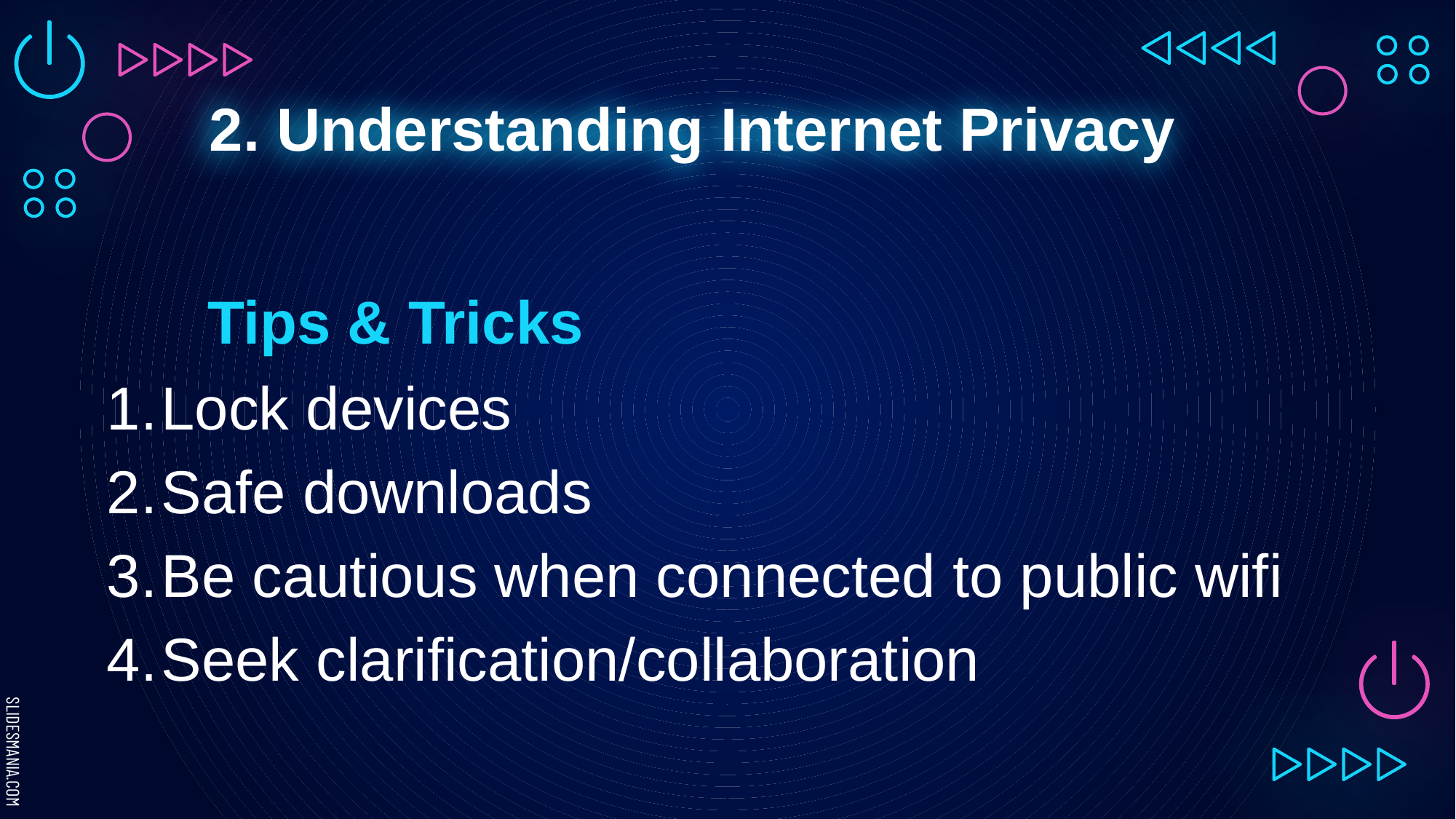

# 2. Understanding Internet Privacy
Tips & Tricks
Lock devices
Safe downloads
Be cautious when connected to public wifi
Seek clarification/collaboration